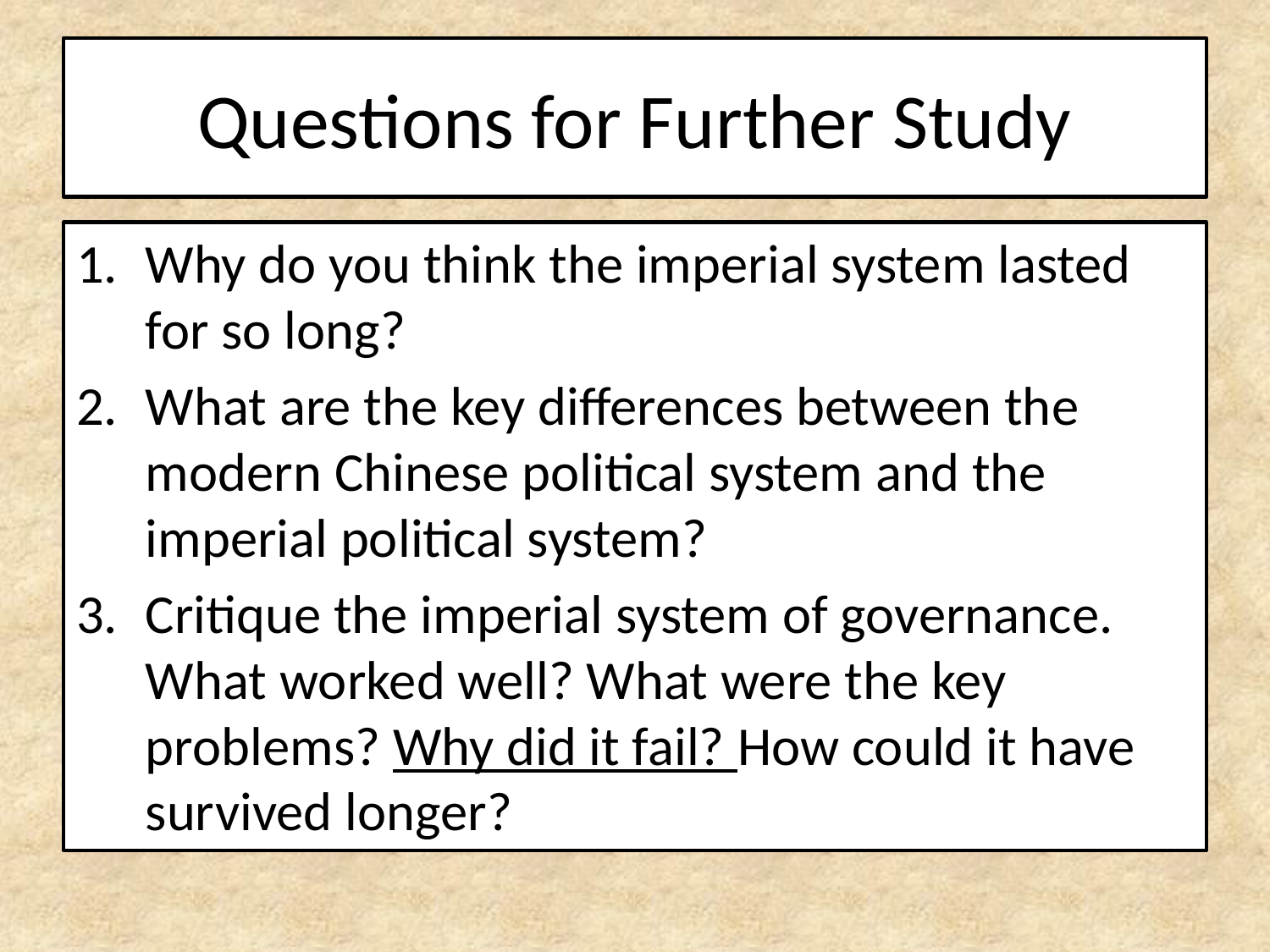

# Questions for Further Study
Why do you think the imperial system lasted for so long?
What are the key differences between the modern Chinese political system and the imperial political system?
Critique the imperial system of governance. What worked well? What were the key problems? Why did it fail? How could it have survived longer?